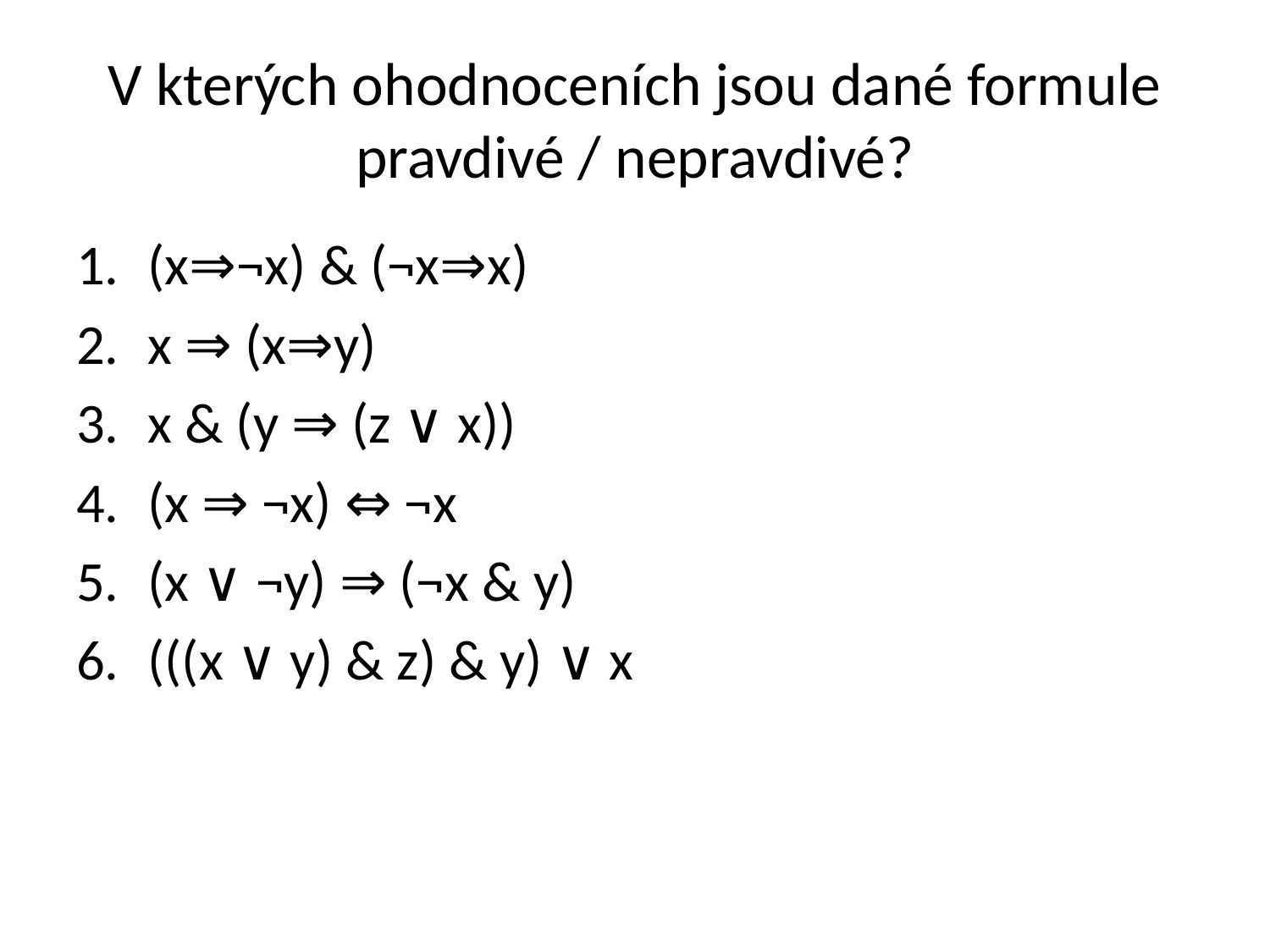

# V kterých ohodnoceních jsou dané formule pravdivé / nepravdivé?
(x⇒¬x) & (¬x⇒x)
x ⇒ (x⇒y)
x & (y ⇒ (z ∨ x))
(x ⇒ ¬x) ⇔ ¬x
(x ∨ ¬y) ⇒ (¬x & y)
(((x ∨ y) & z) & y) ∨ x